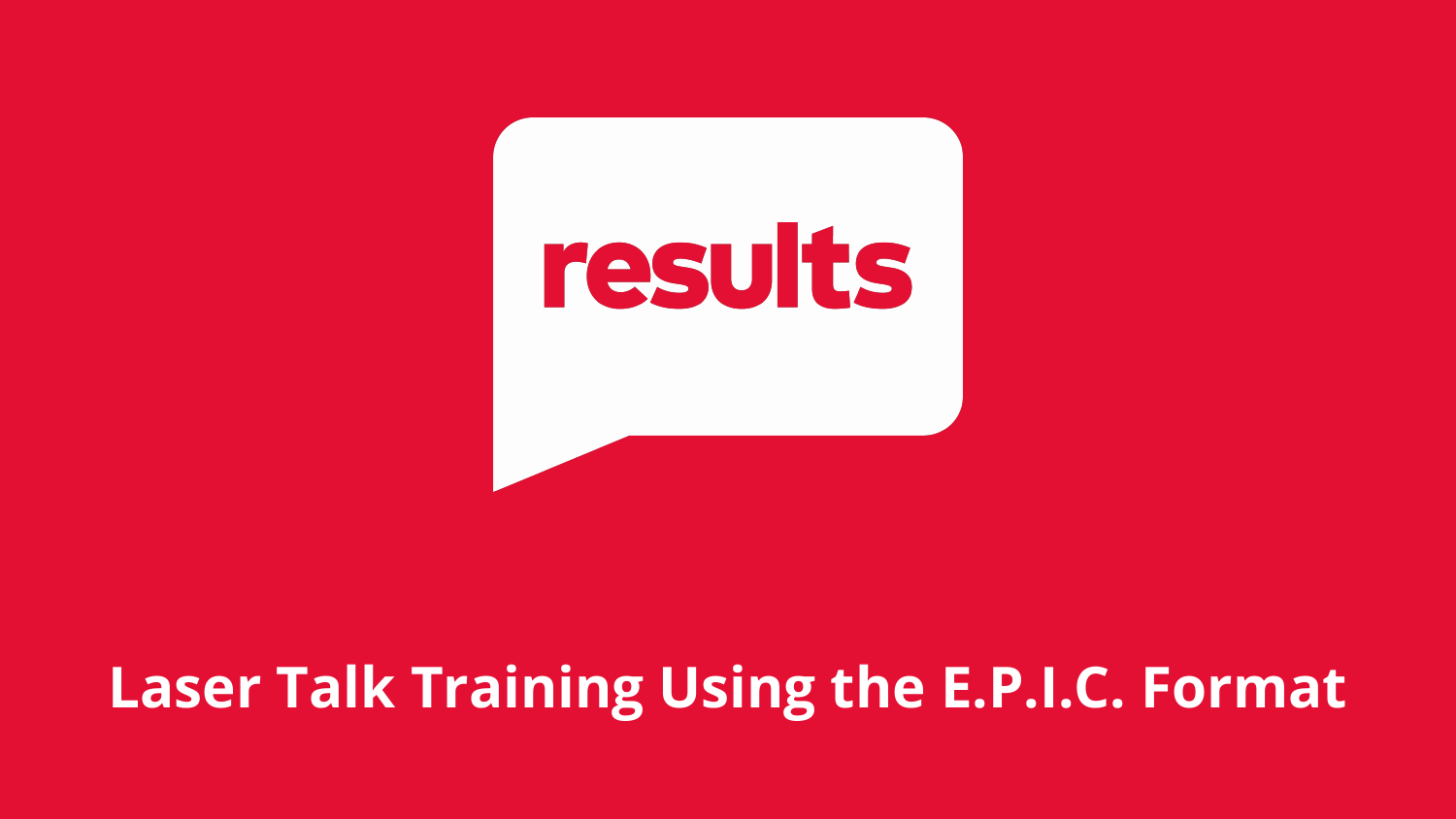

Laser Talk Training Using the E.P.I.C. Format